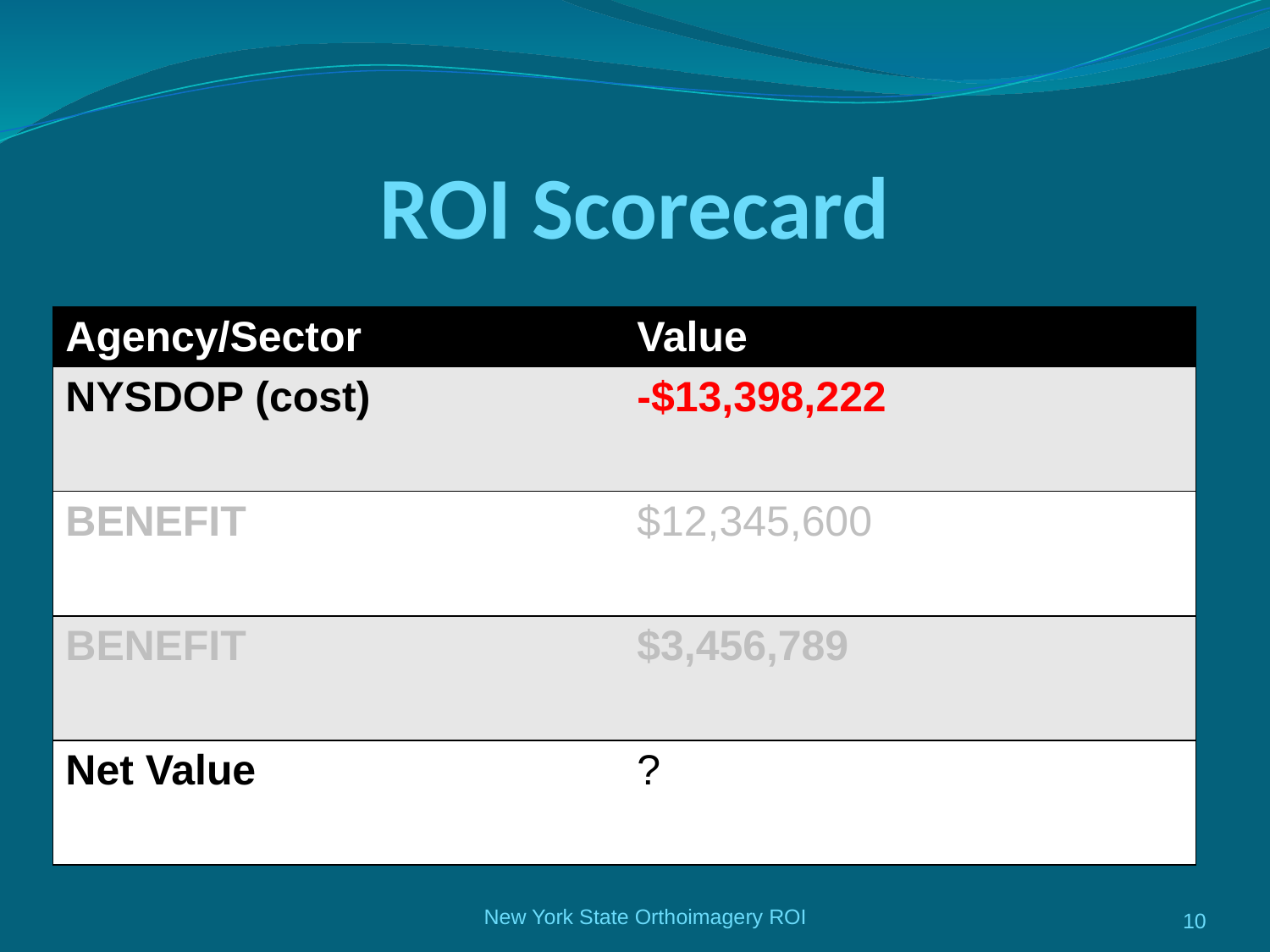

# ROI Scorecard
| Agency/Sector | Value |
| --- | --- |
| NYSDOP (cost) | -$13,398,222 |
| BENEFIT | $12,345,600 |
| BENEFIT | $3,456,789 |
| Net Value | ? |
New York State Orthoimagery ROI
10